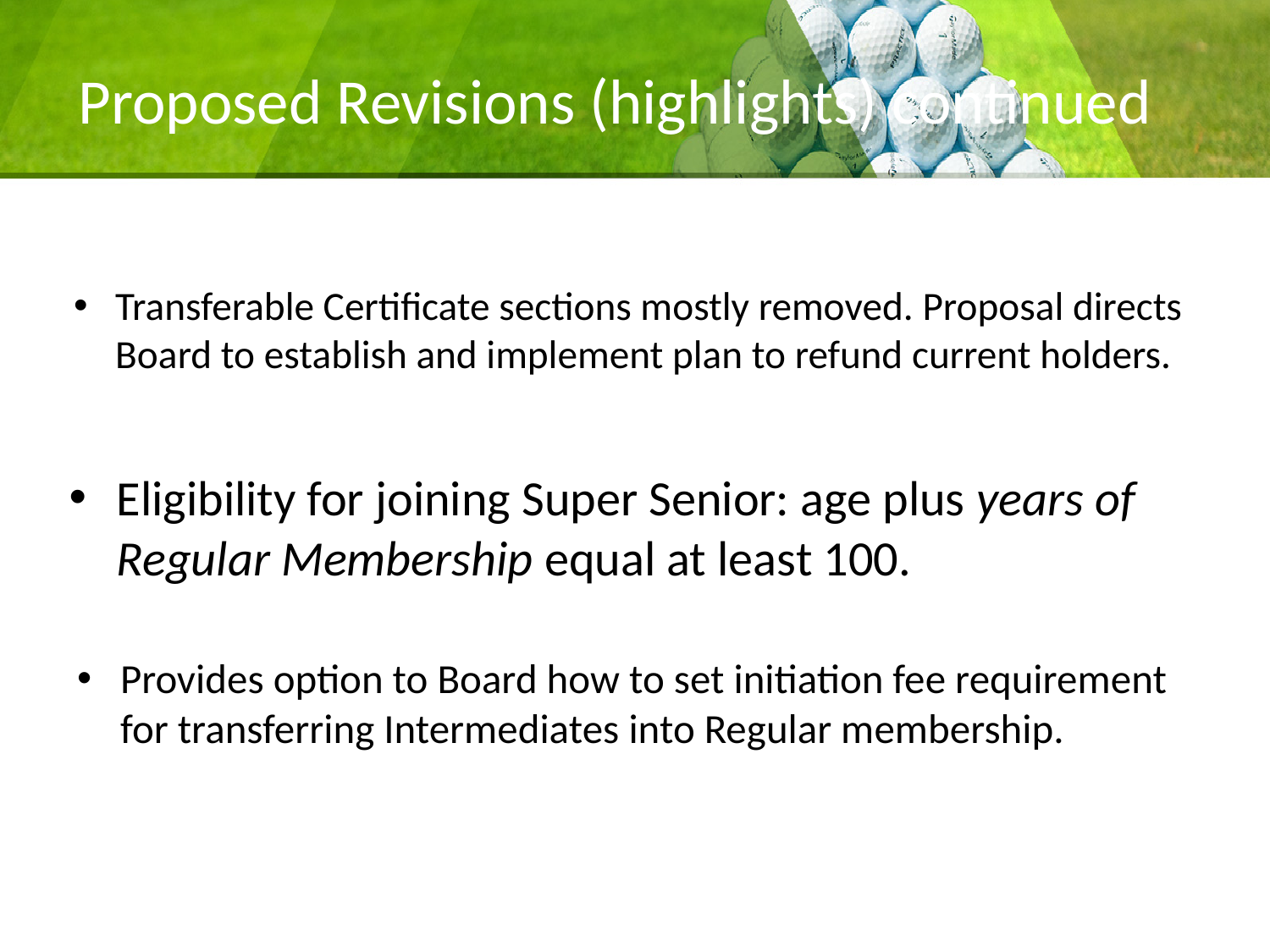

# Proposed Revisions (highlights) continued
Transferable Certificate sections mostly removed. Proposal directs Board to establish and implement plan to refund current holders.

Eligibility for joining Super Senior: age plus years of Regular Membership equal at least 100.

Provides option to Board how to set initiation fee requirement for transferring Intermediates into Regular membership.